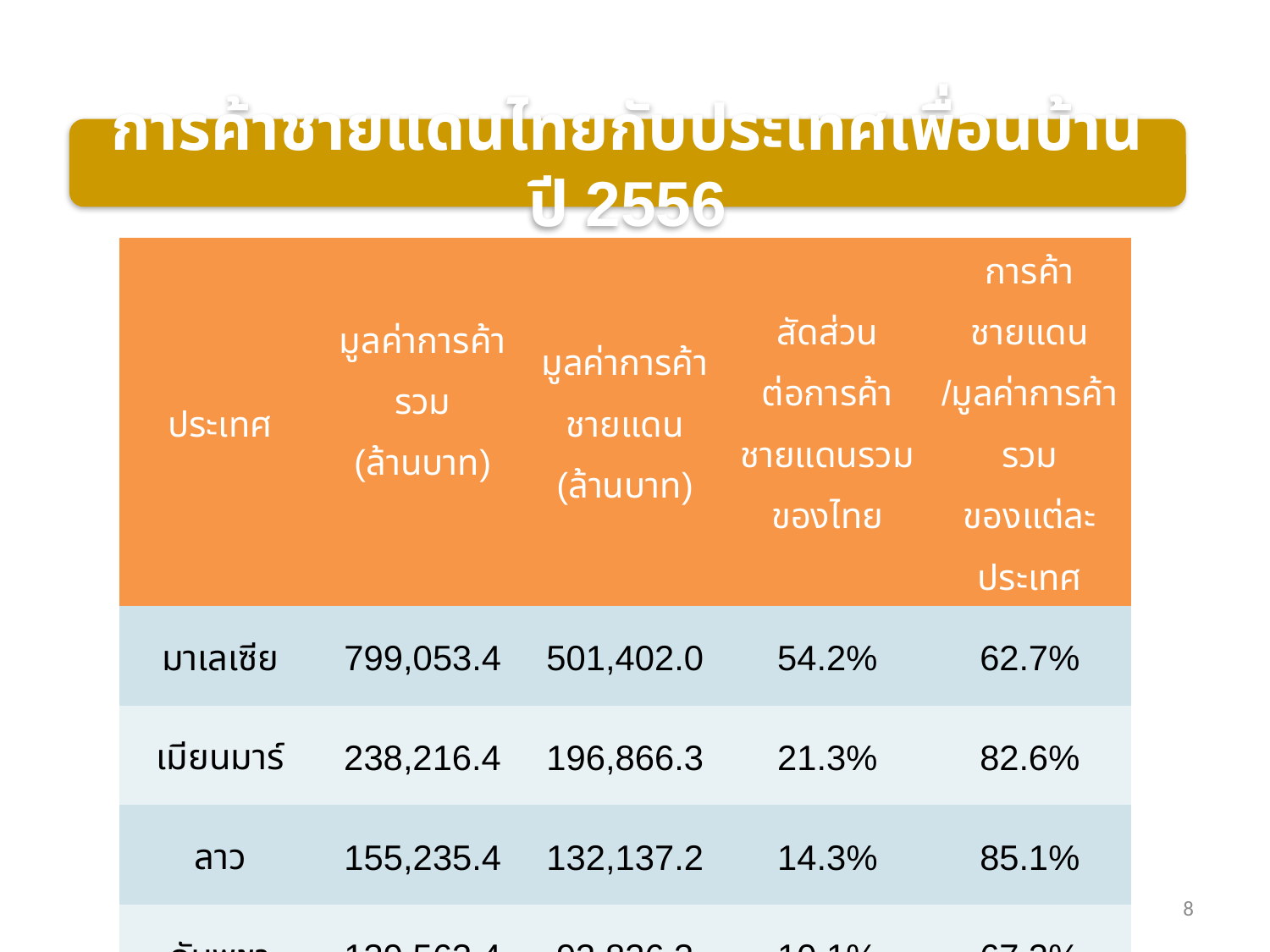

การค้าชายแดนไทยกับประเทศเพื่อนบ้าน ปี 2556
| ประเทศ | มูลค่าการค้ารวม (ล้านบาท) | มูลค่าการค้าชายแดน (ล้านบาท) | สัดส่วน ต่อการค้าชายแดนรวมของไทย | การค้าชายแดน /มูลค่าการค้ารวม ของแต่ละประเทศ |
| --- | --- | --- | --- | --- |
| มาเลเซีย | 799,053.4 | 501,402.0 | 54.2% | 62.7% |
| เมียนมาร์ | 238,216.4 | 196,866.3 | 21.3% | 82.6% |
| ลาว | 155,235.4 | 132,137.2 | 14.3% | 85.1% |
| กัมพูชา | 139,563.4 | 93,836.3 | 10.1% | 67.2% |
8